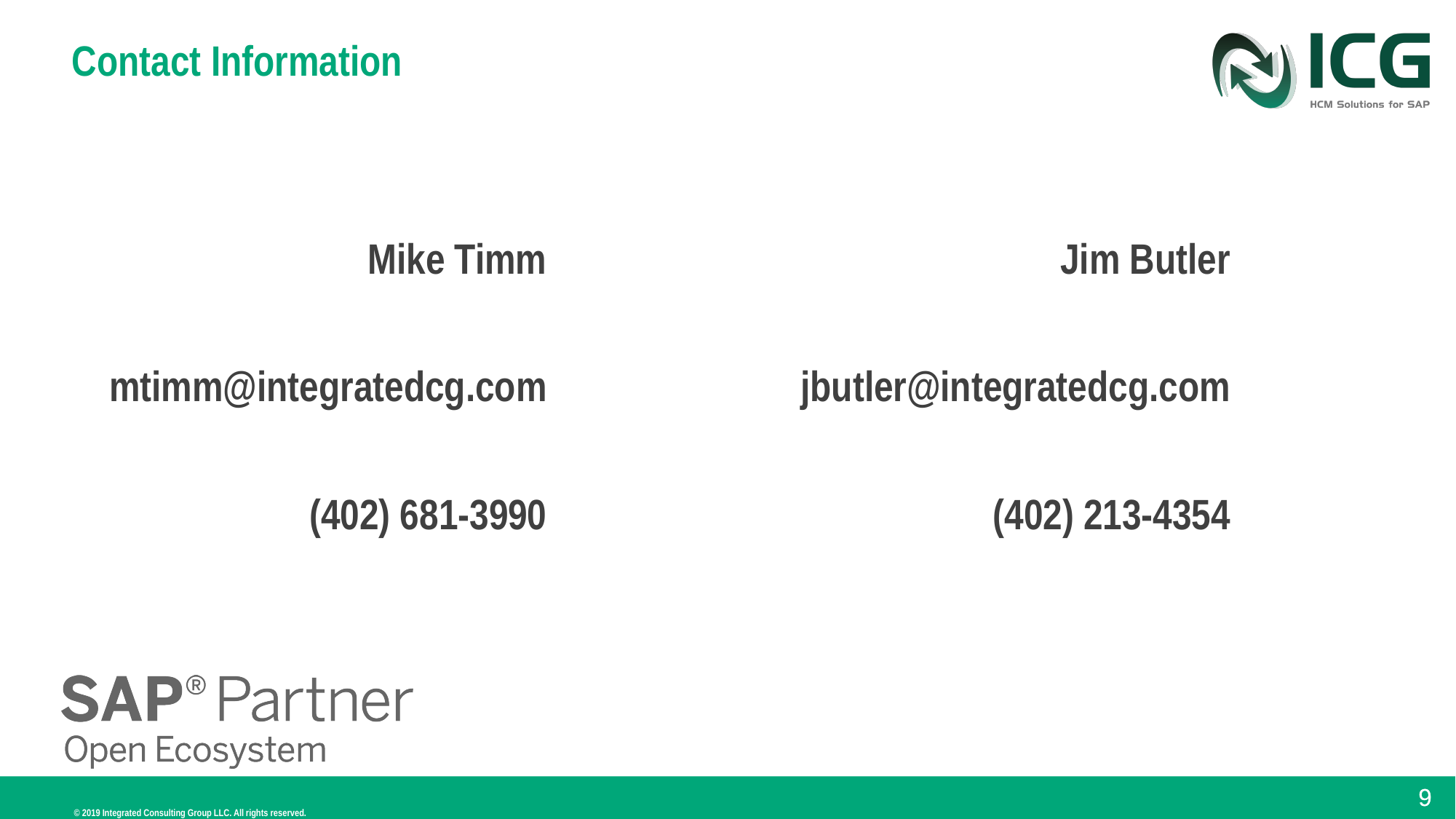

# Contact Information
Mike Timm
Jim Butler
mtimm@integratedcg.com
jbutler@integratedcg.com
(402) 681-3990
(402) 213-4354